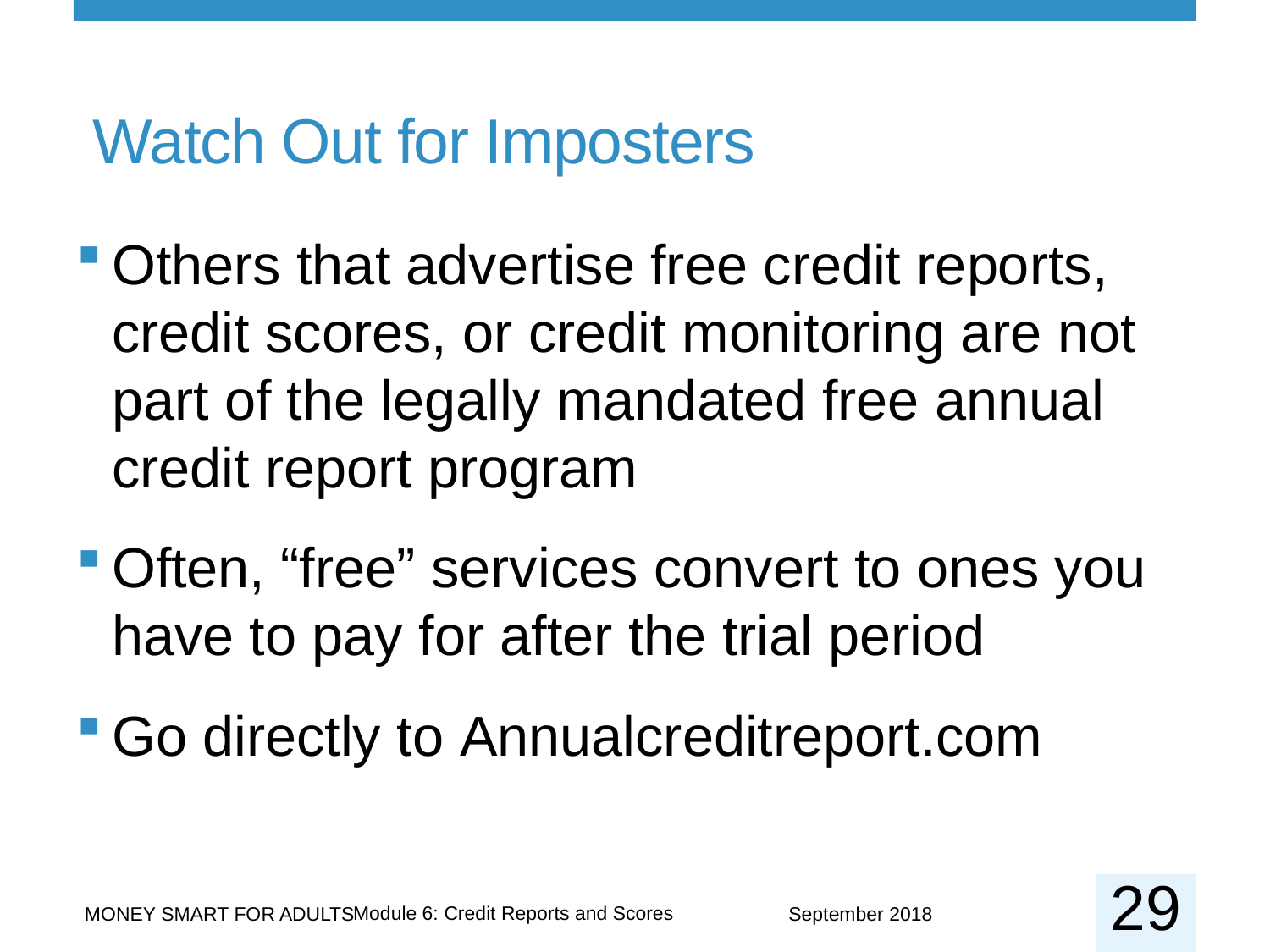

# Watch Out for Imposters
Others that advertise free credit reports, credit scores, or credit monitoring are not part of the legally mandated free annual credit report program
Often, “free” services convert to ones you have to pay for after the trial period
Go directly to Annualcreditreport.com
29